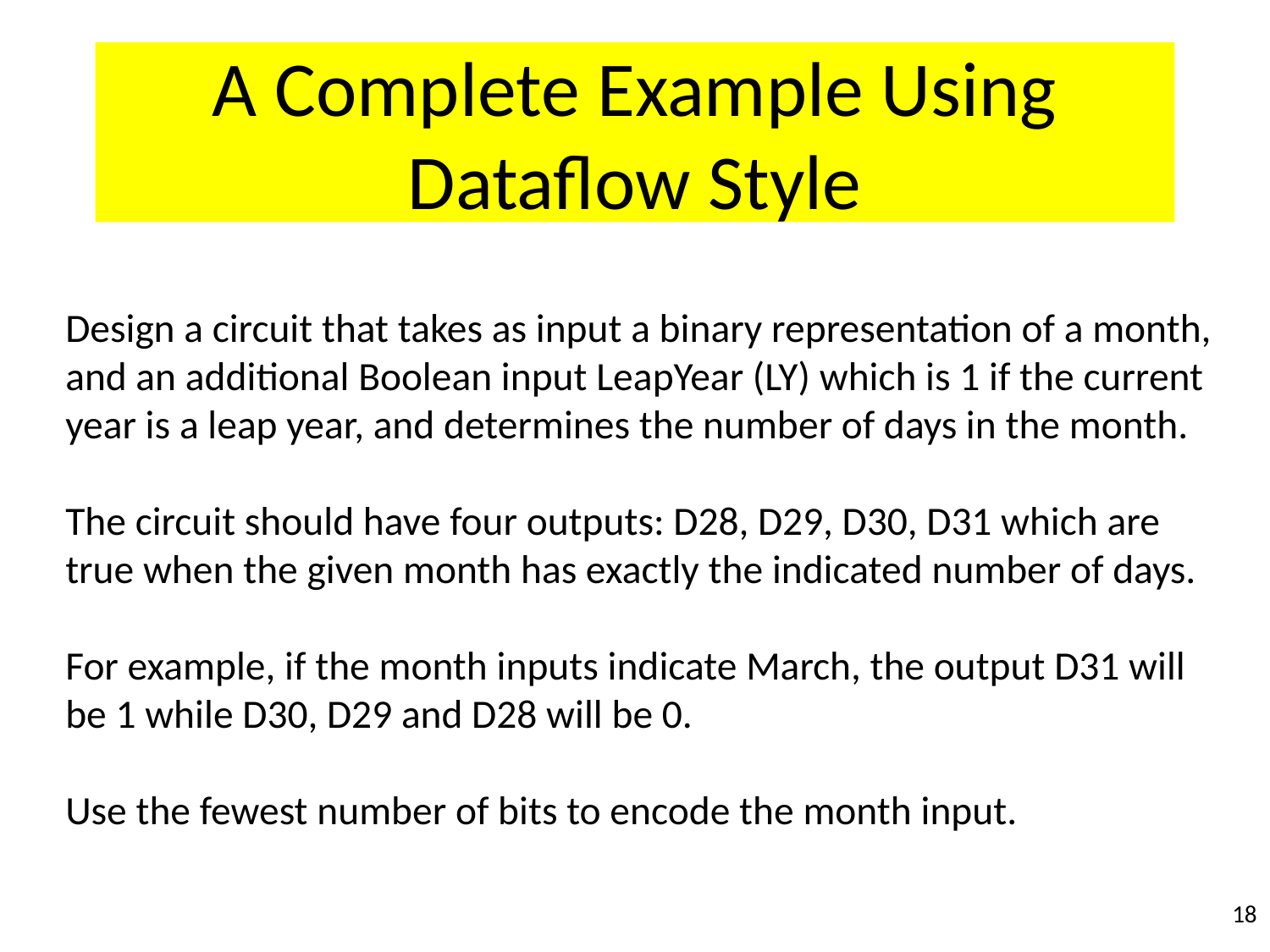

# A Complete Example Using Dataflow Style
Design a circuit that takes as input a binary representation of a month, and an additional Boolean input LeapYear (LY) which is 1 if the current year is a leap year, and determines the number of days in the month.

The circuit should have four outputs: D28, D29, D30, D31 which are true when the given month has exactly the indicated number of days.

For example, if the month inputs indicate March, the output D31 will be 1 while D30, D29 and D28 will be 0.

Use the fewest number of bits to encode the month input.

18